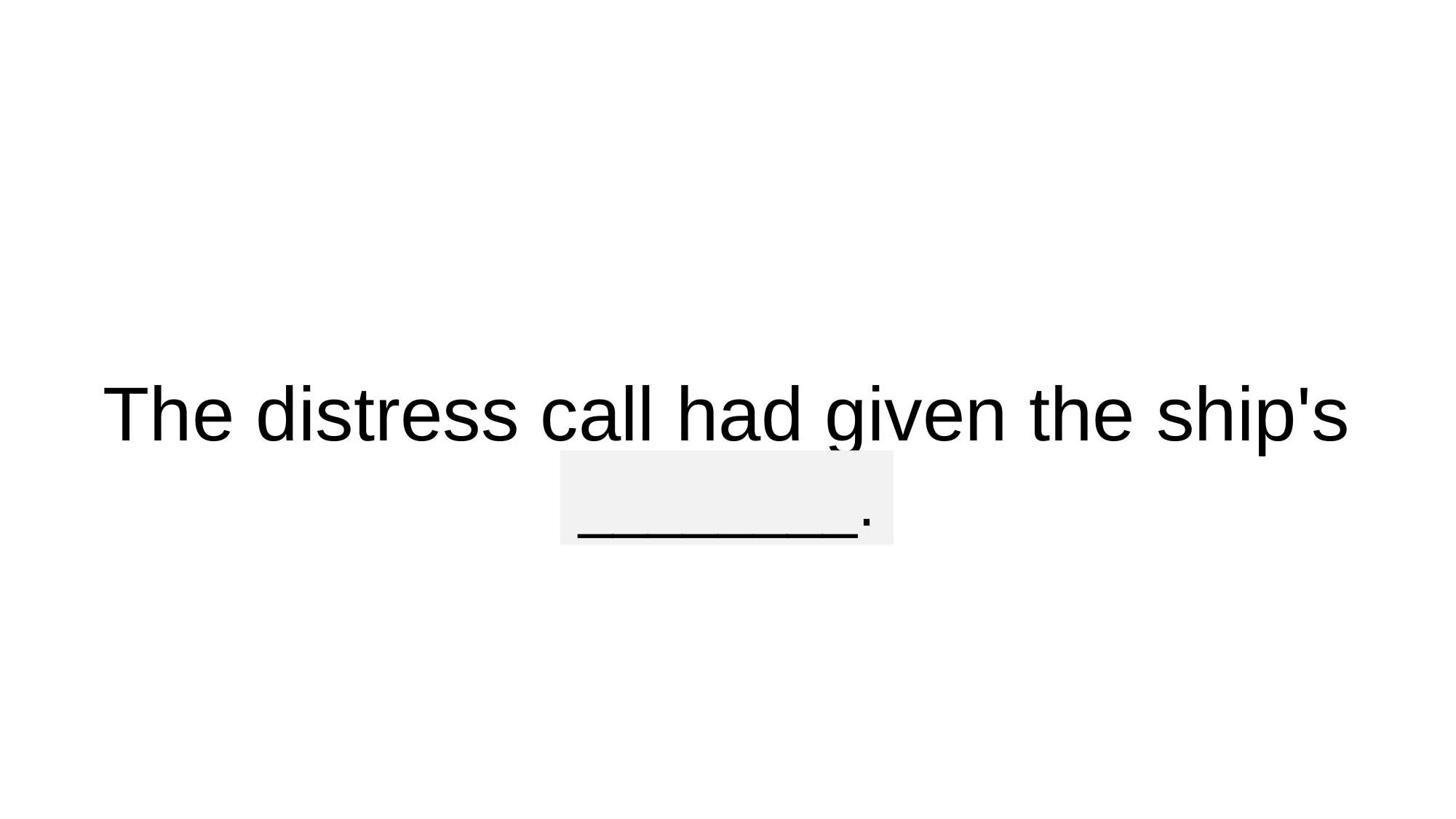

# The distress call had given the ship's position.
________.